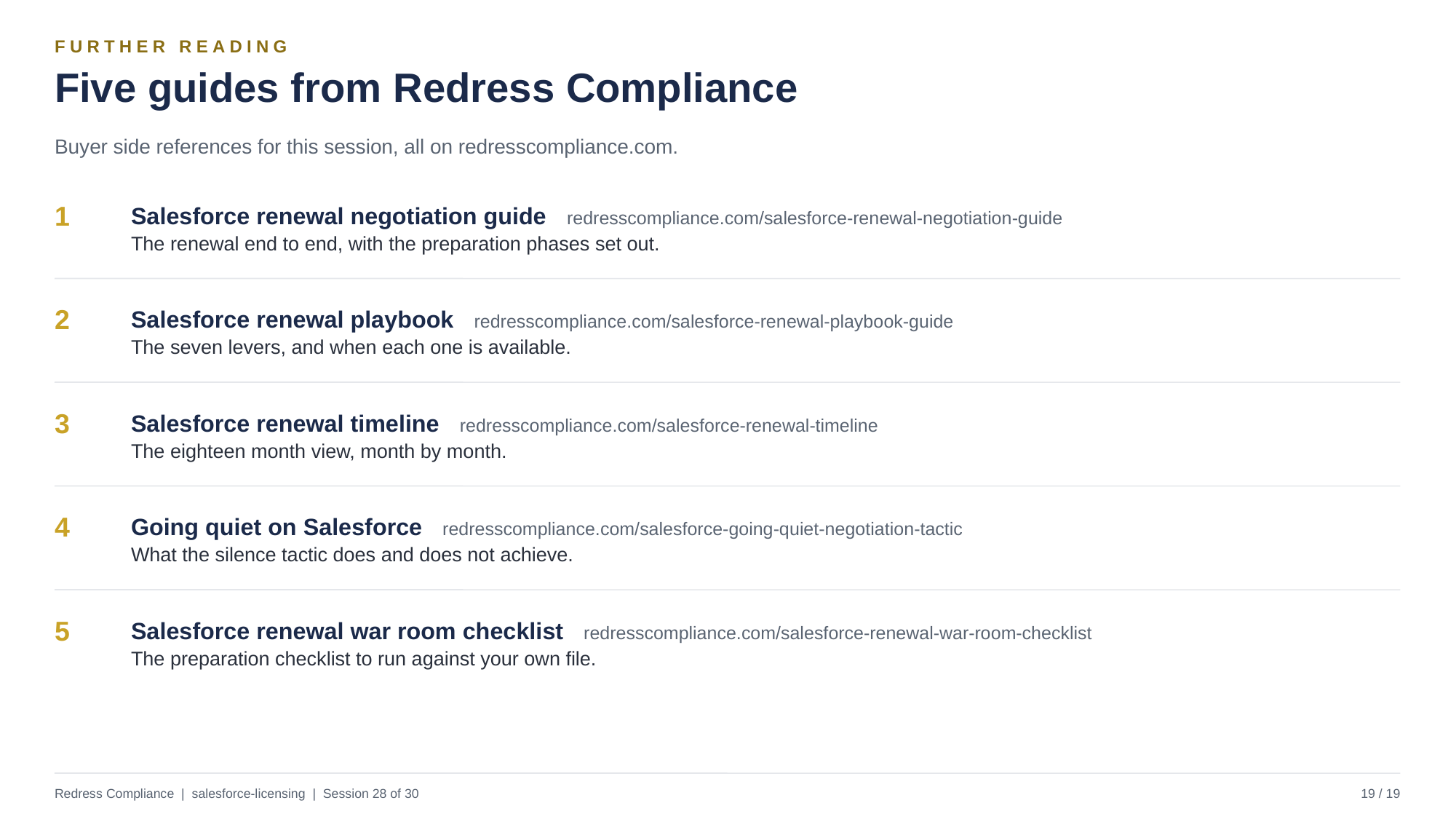

FURTHER READING
Five guides from Redress Compliance
Buyer side references for this session, all on redresscompliance.com.
Salesforce renewal negotiation guide    redresscompliance.com/salesforce-renewal-negotiation-guide
The renewal end to end, with the preparation phases set out.
1

Salesforce renewal playbook    redresscompliance.com/salesforce-renewal-playbook-guide
The seven levers, and when each one is available.
2

Salesforce renewal timeline    redresscompliance.com/salesforce-renewal-timeline
The eighteen month view, month by month.
3

Going quiet on Salesforce    redresscompliance.com/salesforce-going-quiet-negotiation-tactic
What the silence tactic does and does not achieve.
4

Salesforce renewal war room checklist    redresscompliance.com/salesforce-renewal-war-room-checklist
The preparation checklist to run against your own file.
5

Redress Compliance  |  salesforce-licensing  |  Session 28 of 30
19 / 19